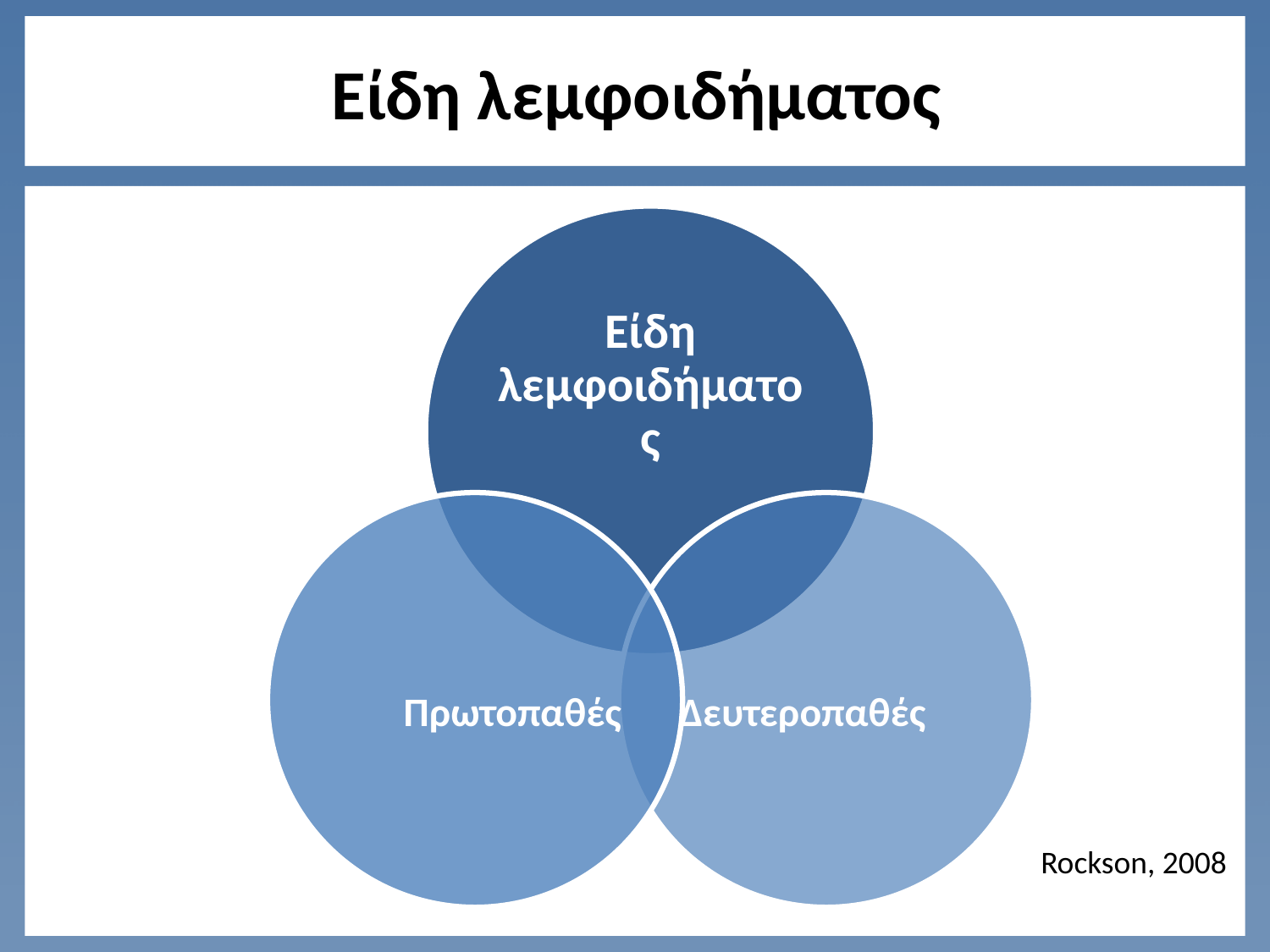

# Είδη λεμφοιδήματος
Είδη λεμφοιδήματος
Δευτεροπαθές
Πρωτοπαθές
Rockson, 2008